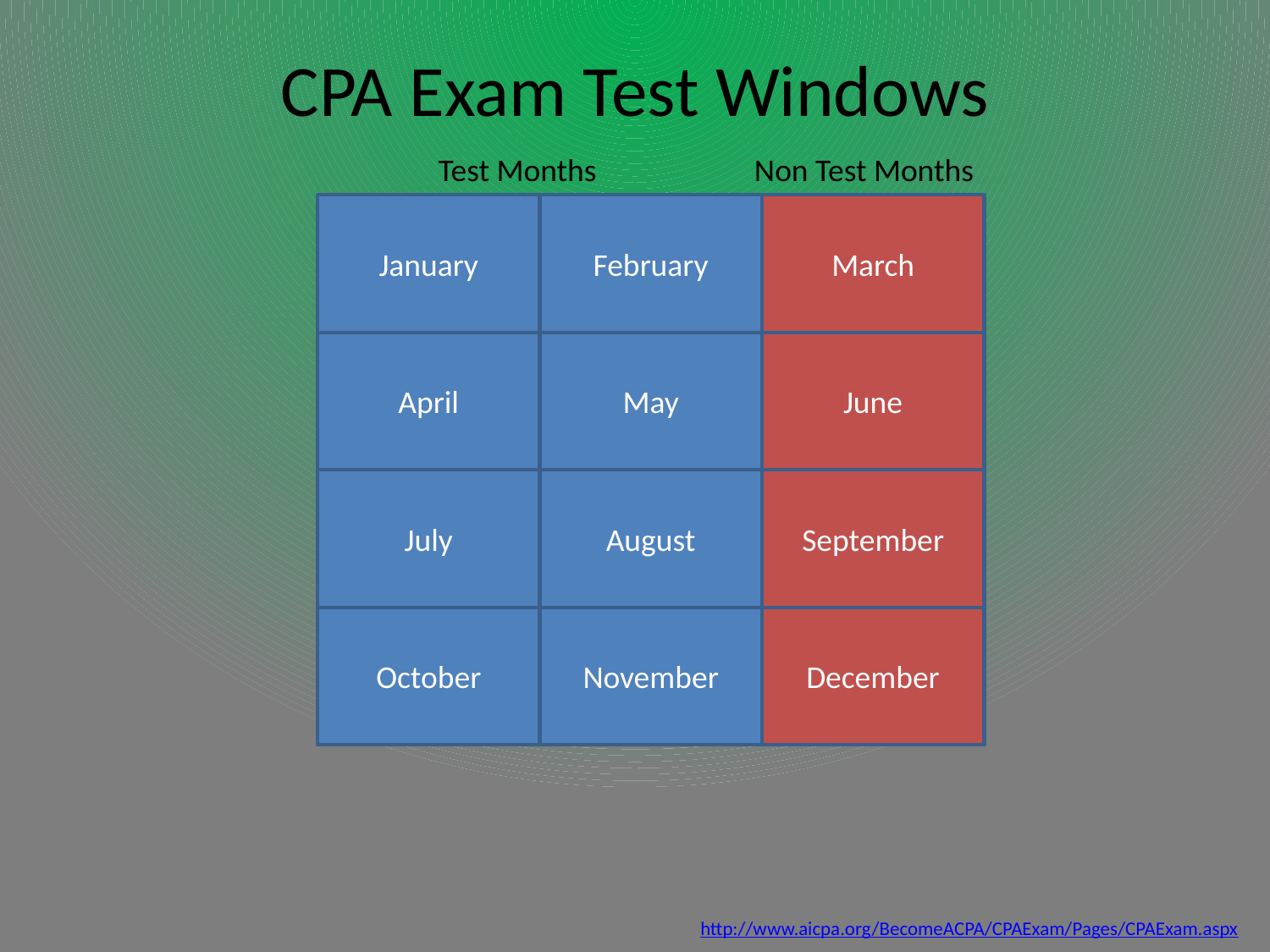

# CPA Exam Test Windows
                  Test Months                      Non Test Months
January
February
March
April
May
June
July
August
September
October
November
December
http://www.aicpa.org/BecomeACPA/CPAExam/Pages/CPAExam.aspx